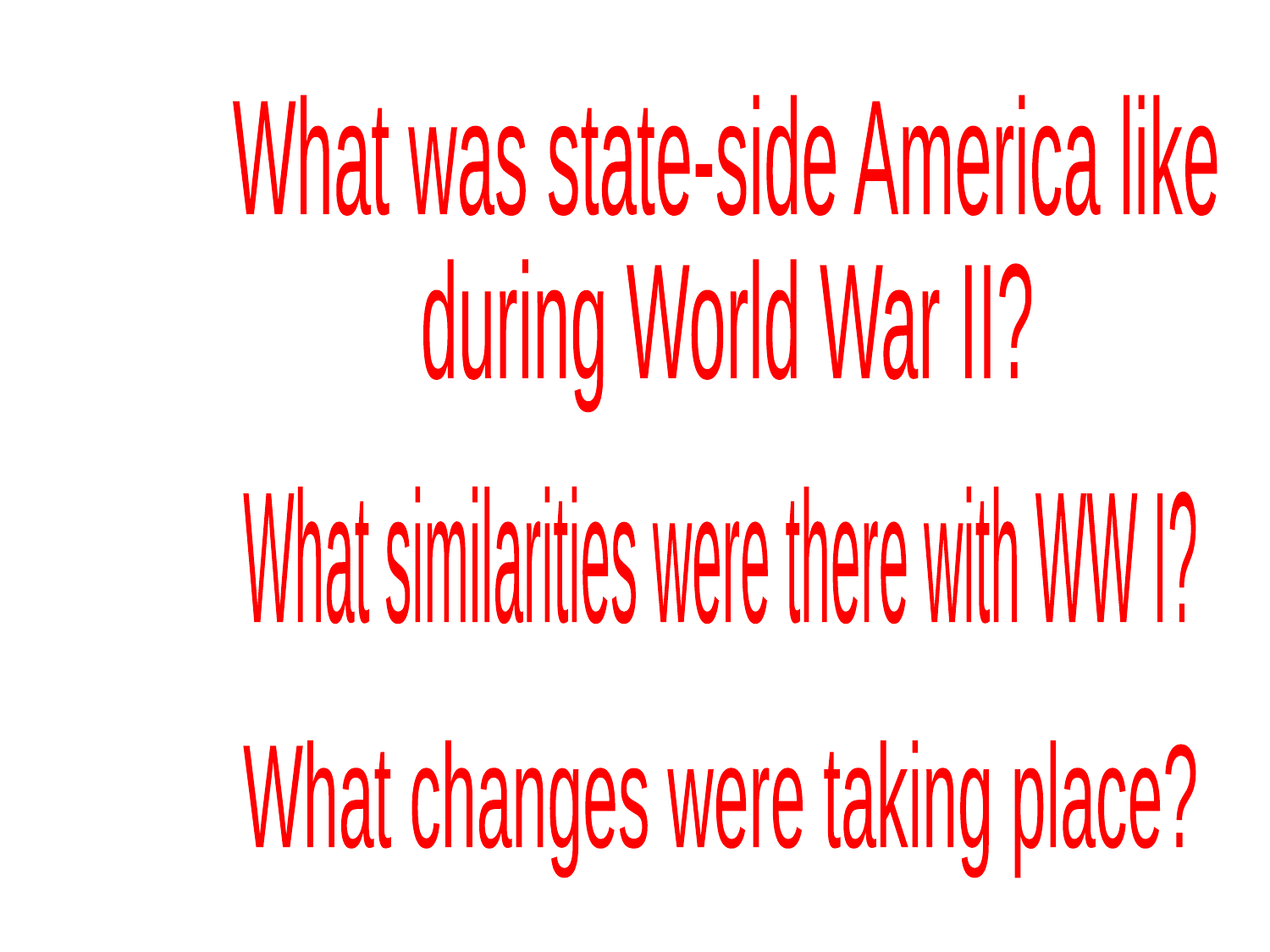

What was state-side America like
during World War II?
What similarities were there with WW I?
What changes were taking place?